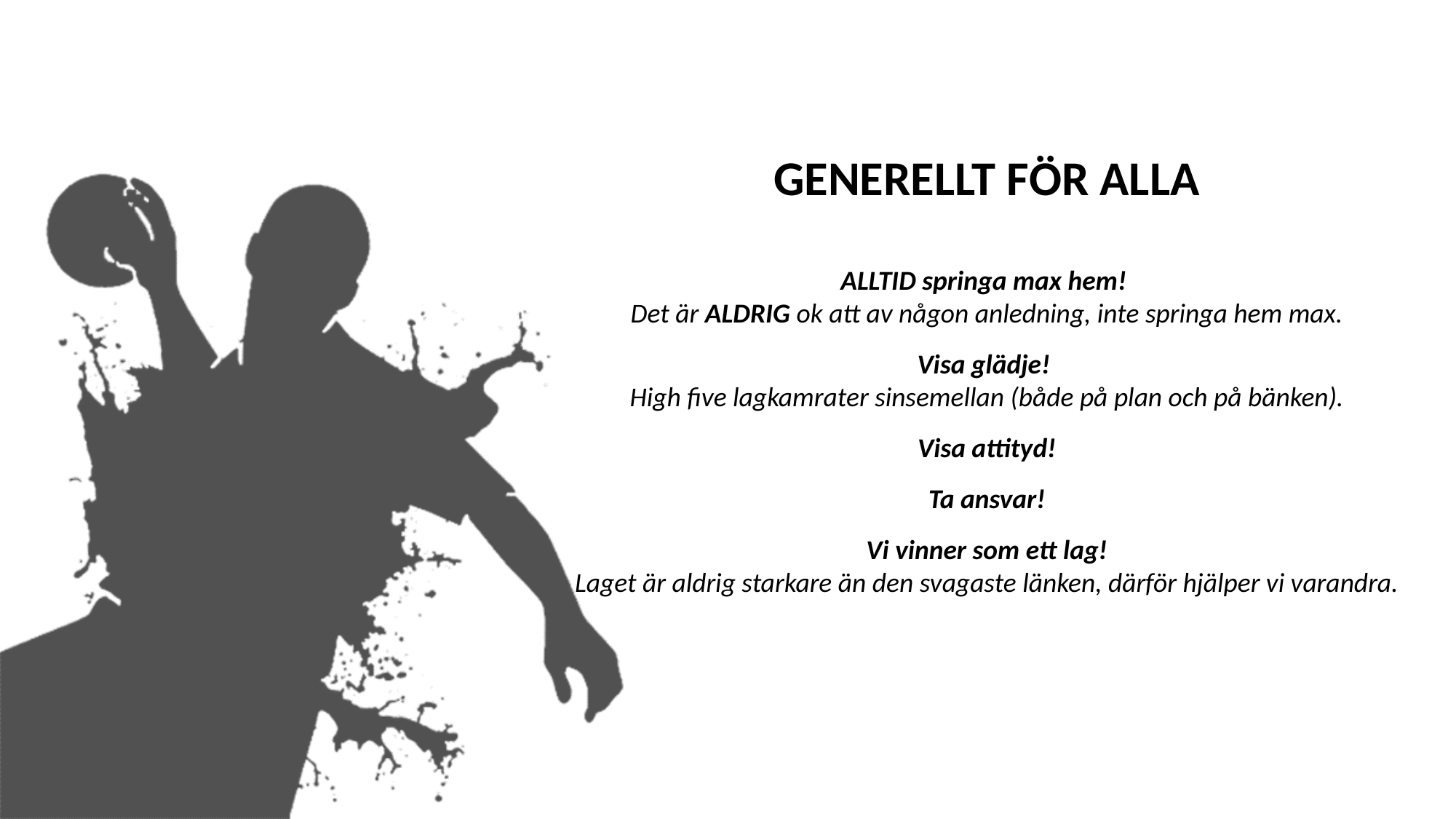

GENERELLT FÖR ALLA
ALLTID springa max hem!
Det är ALDRIG ok att av någon anledning, inte springa hem max.
Visa glädje!
High five lagkamrater sinsemellan (både på plan och på bänken).
Visa attityd!
Ta ansvar!
Vi vinner som ett lag!
Laget är aldrig starkare än den svagaste länken, därför hjälper vi varandra.